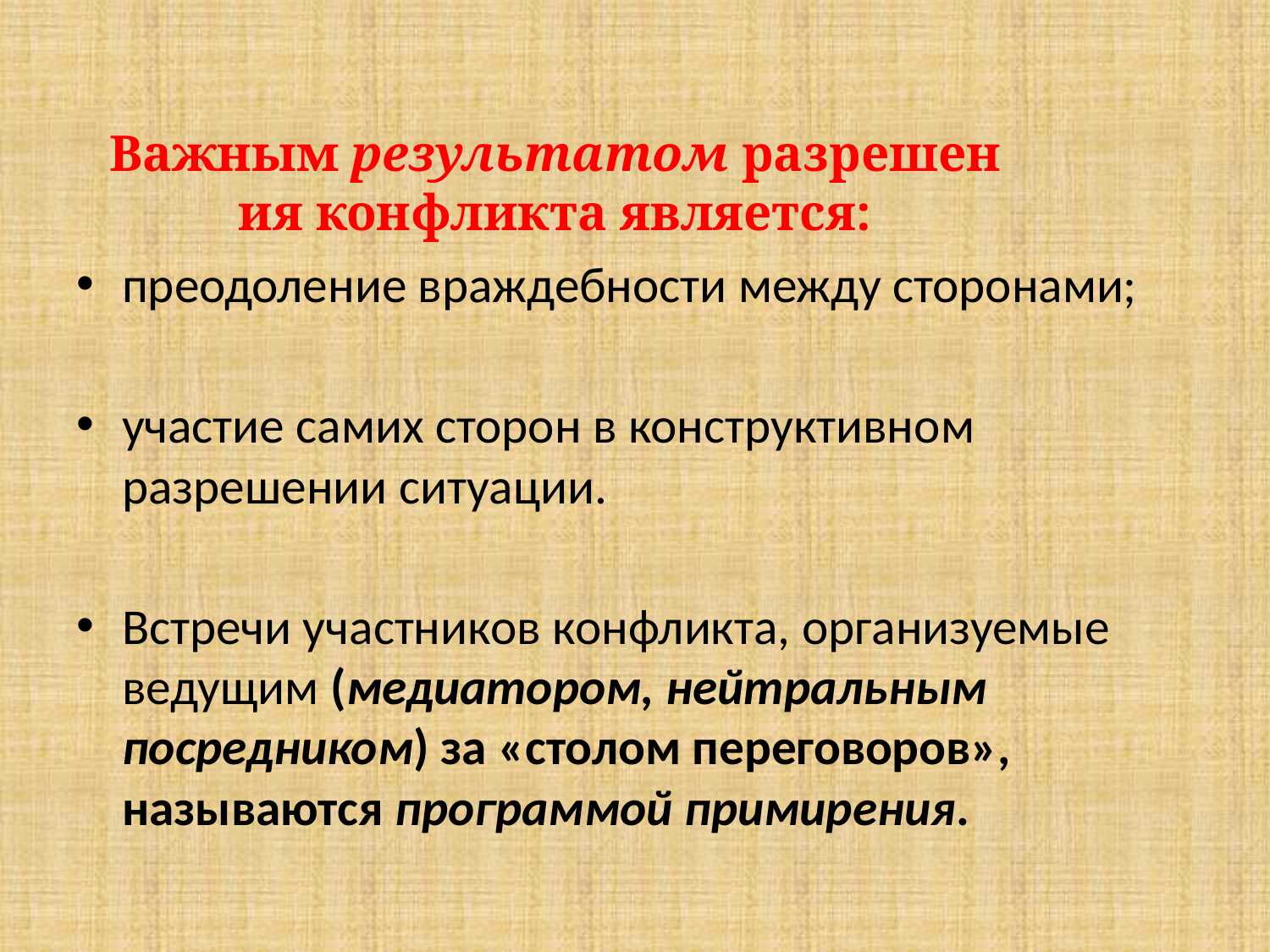

Важным результатом разрешения конфликта является:
преодоление враждебности между сторонами;

участие самих сторон в конструктивном разрешении ситуации.

Встречи участников конфликта, организуемые ведущим (медиатором, нейтральным посредником) за «столом переговоров», называются программой примирения.